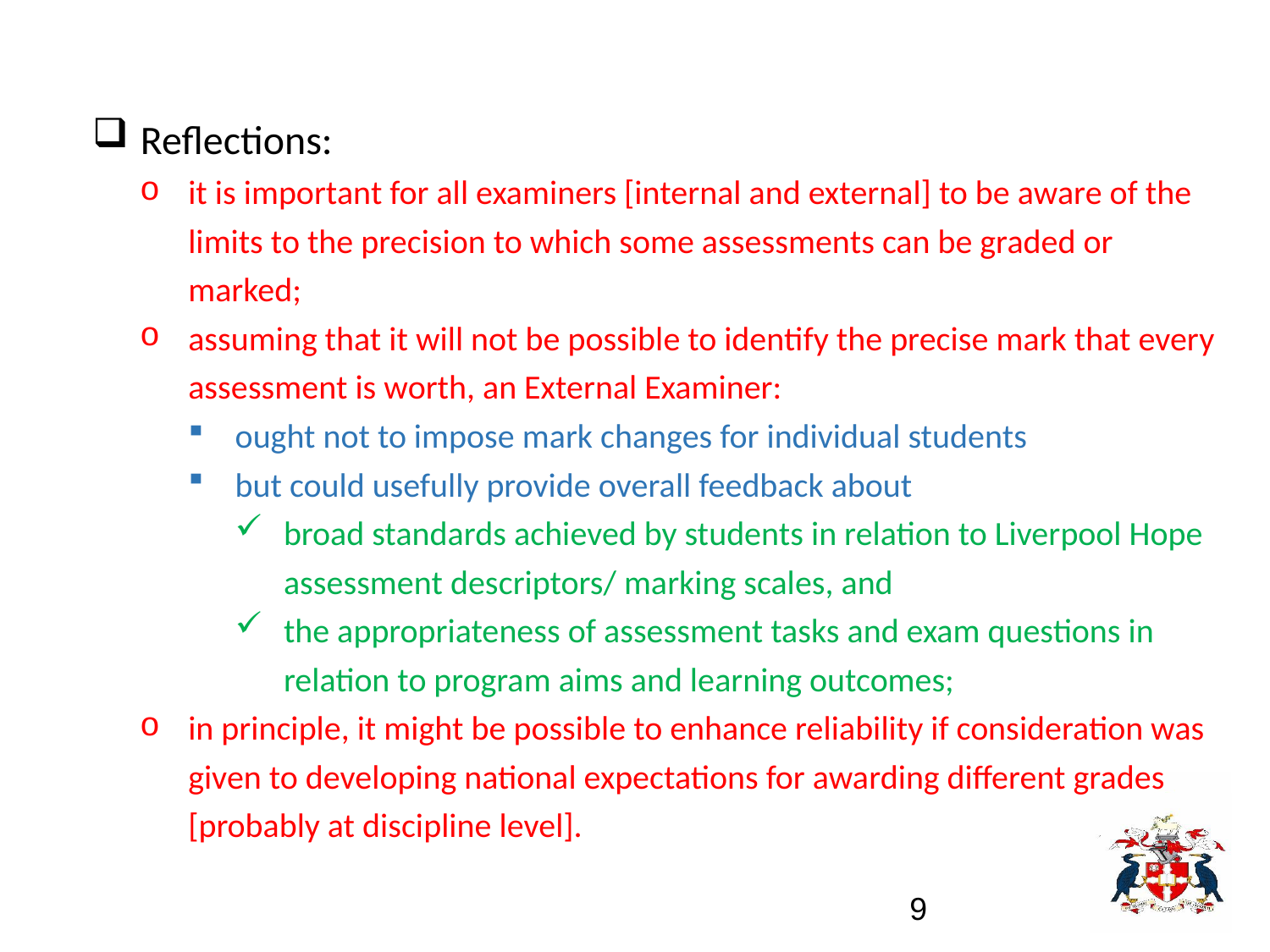

Reflections:
it is important for all examiners [internal and external] to be aware of the limits to the precision to which some assessments can be graded or marked;
assuming that it will not be possible to identify the precise mark that every assessment is worth, an External Examiner:
ought not to impose mark changes for individual students
but could usefully provide overall feedback about
broad standards achieved by students in relation to Liverpool Hope assessment descriptors/ marking scales, and
the appropriateness of assessment tasks and exam questions in relation to program aims and learning outcomes;
in principle, it might be possible to enhance reliability if consideration was given to developing national expectations for awarding different grades [probably at discipline level].
9